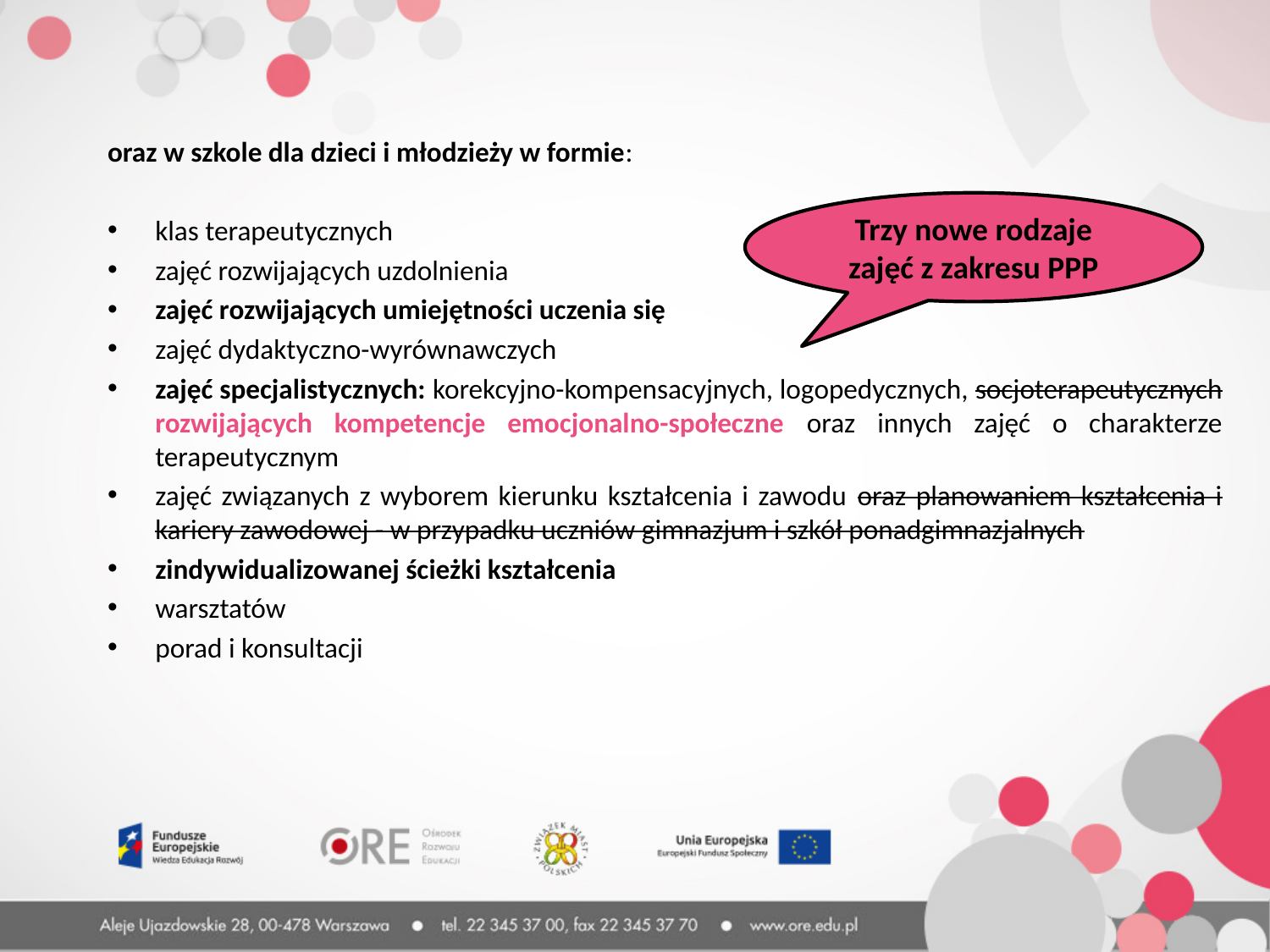

oraz w szkole dla dzieci i młodzieży w formie:

klas terapeutycznych
zajęć rozwijających uzdolnienia
zajęć rozwijających umiejętności uczenia się
zajęć dydaktyczno-wyrównawczych
zajęć specjalistycznych: korekcyjno-kompensacyjnych, logopedycznych, socjoterapeutycznych rozwijających kompetencje emocjonalno-społeczne oraz innych zajęć o charakterze terapeutycznym
zajęć związanych z wyborem kierunku kształcenia i zawodu oraz planowaniem kształcenia i kariery zawodowej - w przypadku uczniów gimnazjum i szkół ponadgimnazjalnych
zindywidualizowanej ścieżki kształcenia
warsztatów
porad i konsultacji

Trzy nowe rodzaje zajęć z zakresu PPP